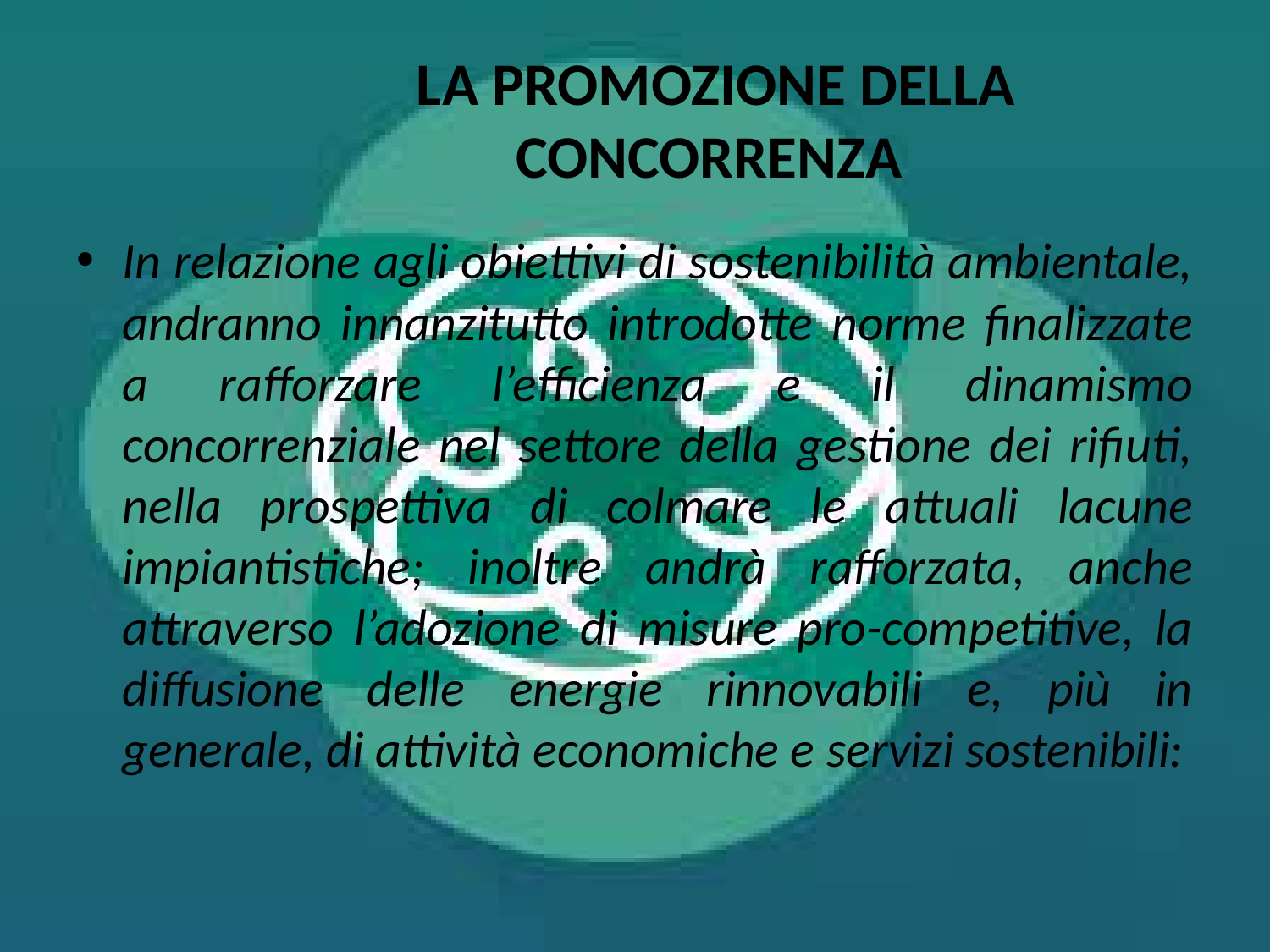

# LA PROMOZIONE DELLA CONCORRENZA
In relazione agli obiettivi di sostenibilità ambientale, andranno innanzitutto introdotte norme finalizzate a rafforzare l’efficienza e il dinamismo concorrenziale nel settore della gestione dei rifiuti, nella prospettiva di colmare le attuali lacune impiantistiche; inoltre andrà rafforzata, anche attraverso l’adozione di misure pro-competitive, la diffusione delle energie rinnovabili e, più in generale, di attività economiche e servizi sostenibili: